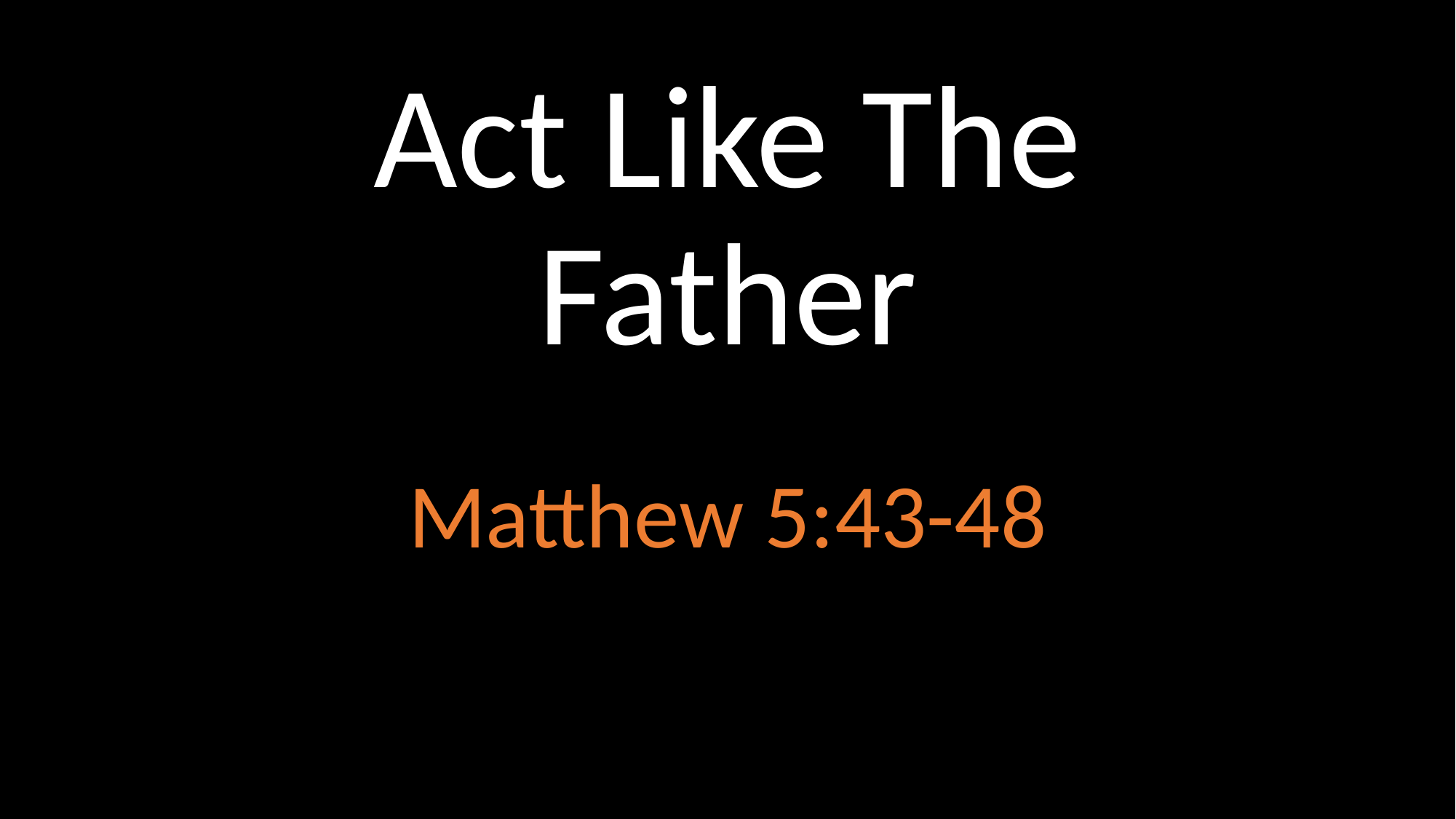

# Act Like The Father
Matthew 5:43-48